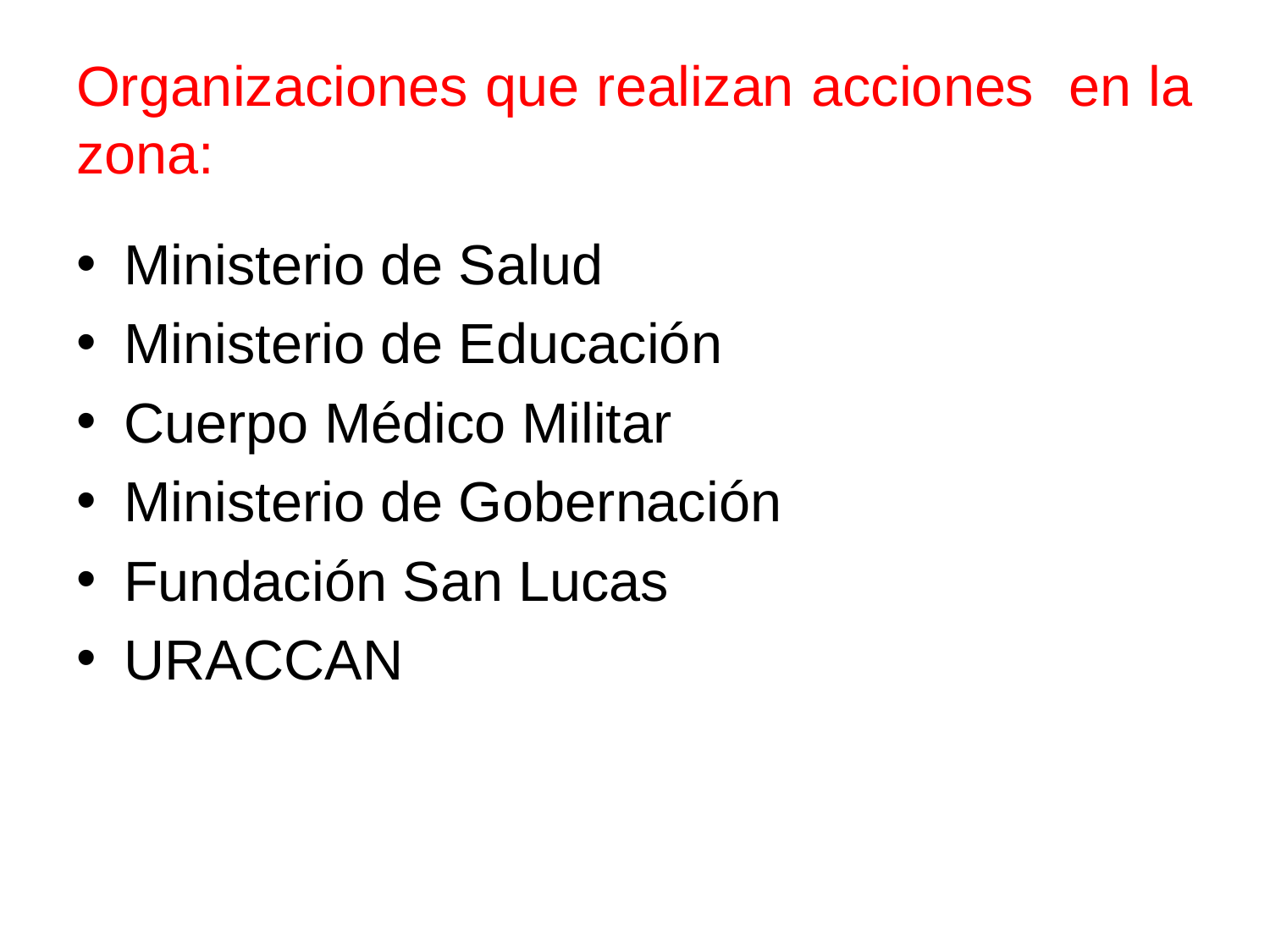

# Organizaciones que realizan acciones  en la zona:
Ministerio de Salud
Ministerio de Educación
Cuerpo Médico Militar
Ministerio de Gobernación
Fundación San Lucas
URACCAN